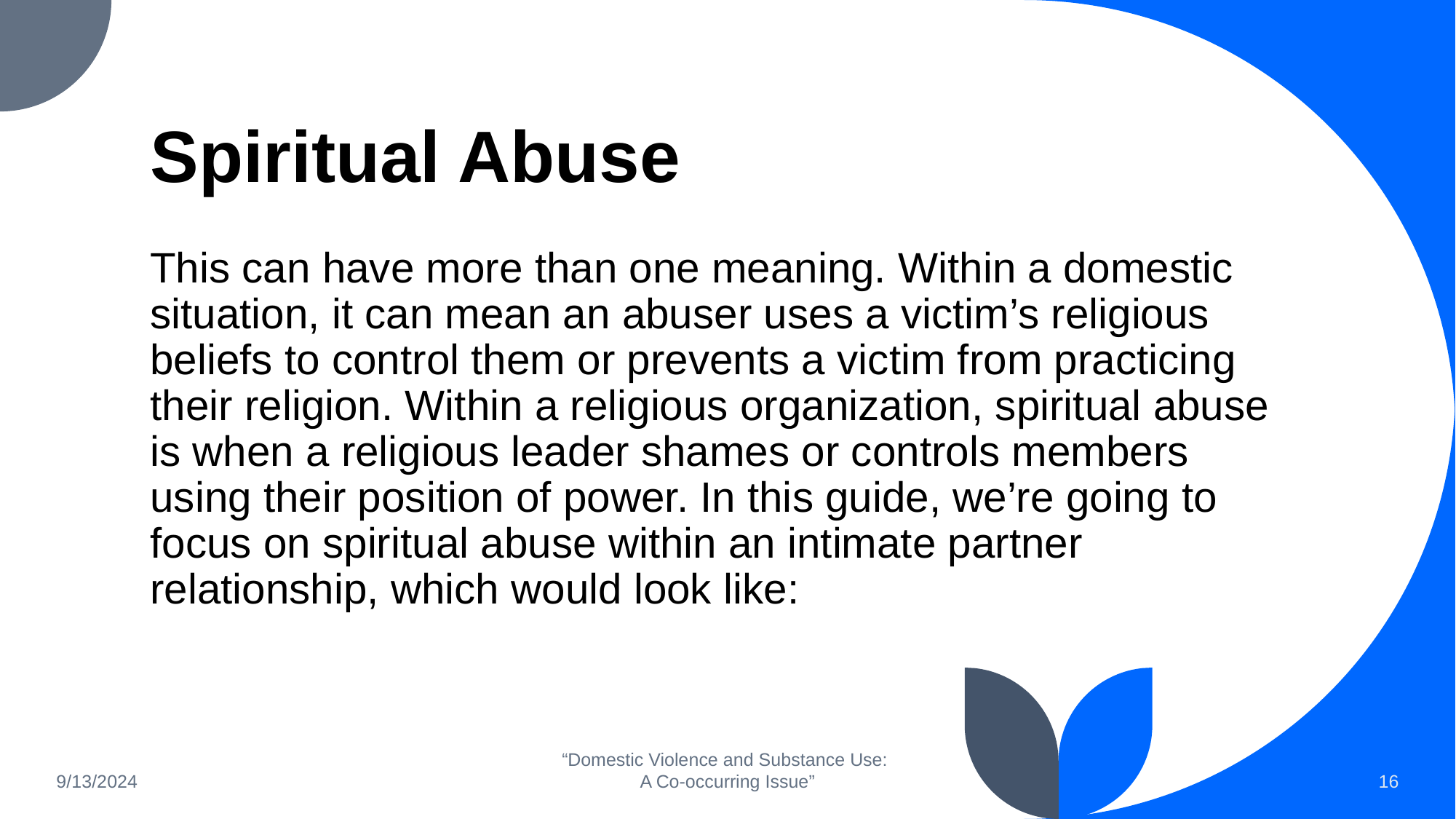

# Spiritual Abuse
This can have more than one meaning. Within a domestic situation, it can mean an abuser uses a victim’s religious beliefs to control them or prevents a victim from practicing their religion. Within a religious organization, spiritual abuse is when a religious leader shames or controls members using their position of power. In this guide, we’re going to focus on spiritual abuse within an intimate partner relationship, which would look like:
9/13/2024
“Domestic Violence and Substance Use:
A Co-occurring Issue”

16